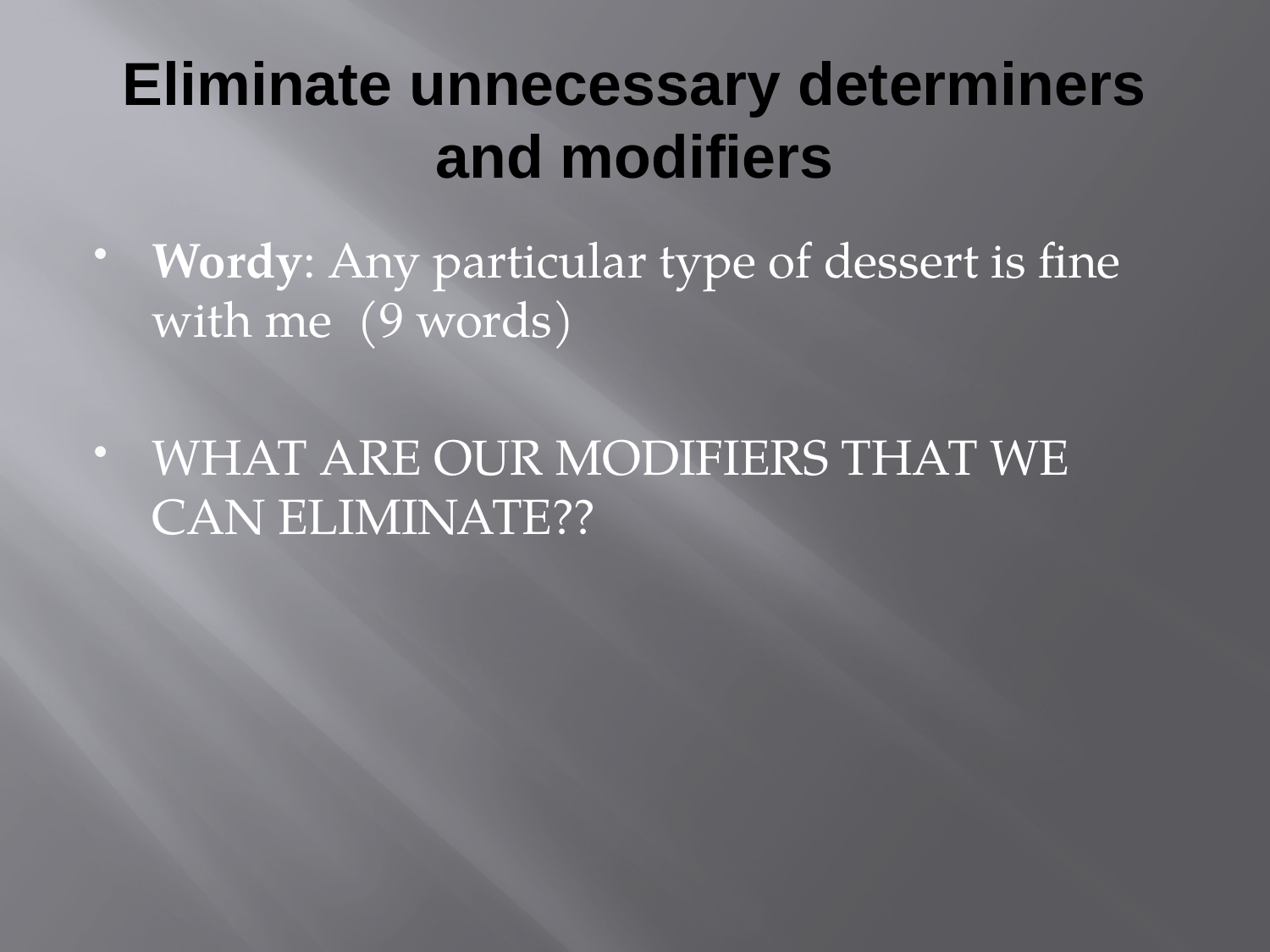

# Eliminate unnecessary determiners and modifiers
Wordy: Any particular type of dessert is fine with me  (9 words)

WHAT ARE OUR MODIFIERS THAT WE CAN ELIMINATE??